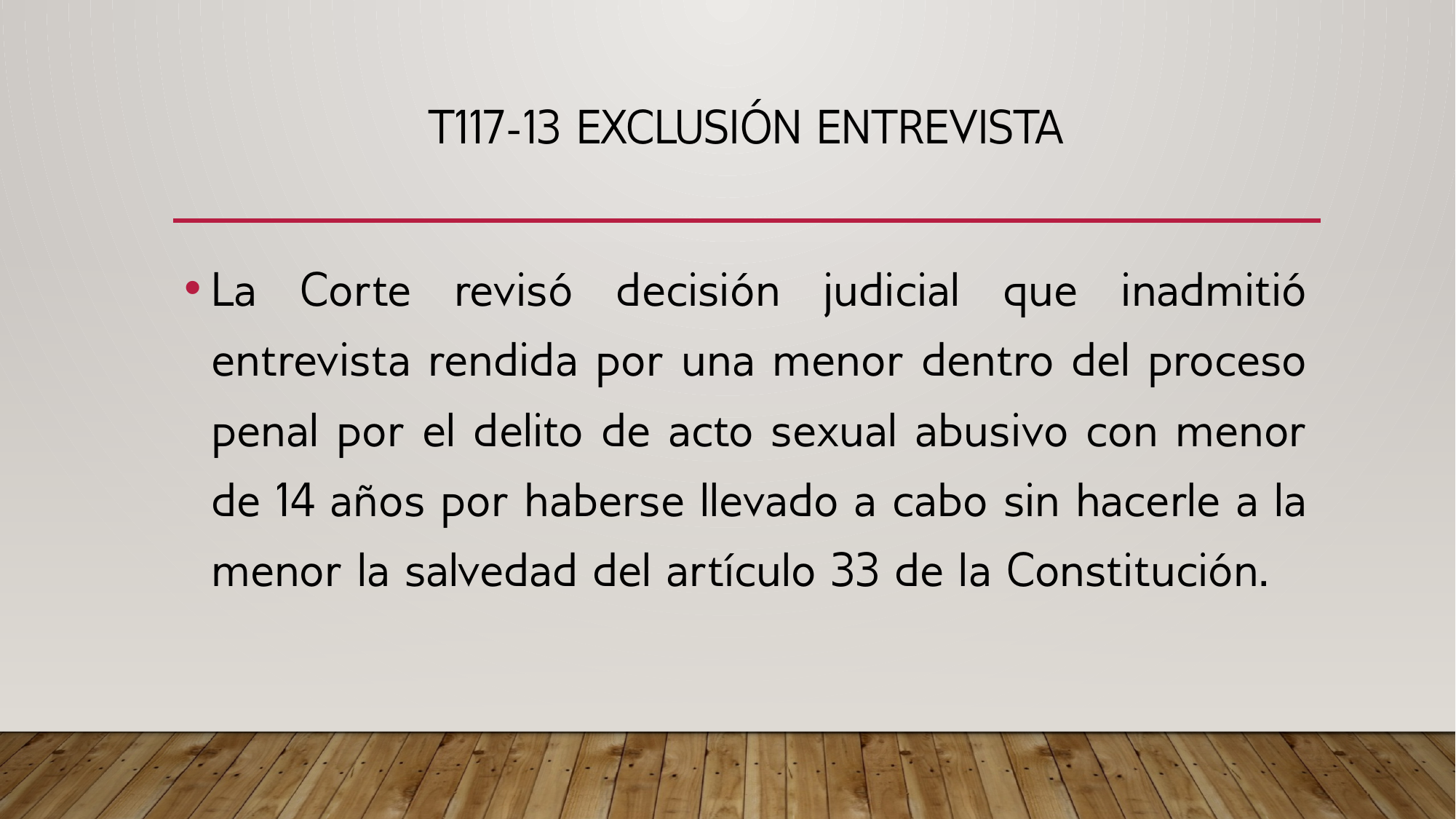

# T117-13 EXCLUSIÓN ENTREVISTA
La Corte revisó decisión judicial que inadmitió entrevista rendida por una menor dentro del proceso penal por el delito de acto sexual abusivo con menor de 14 años por haberse llevado a cabo sin hacerle a la menor la salvedad del artículo 33 de la Constitución.